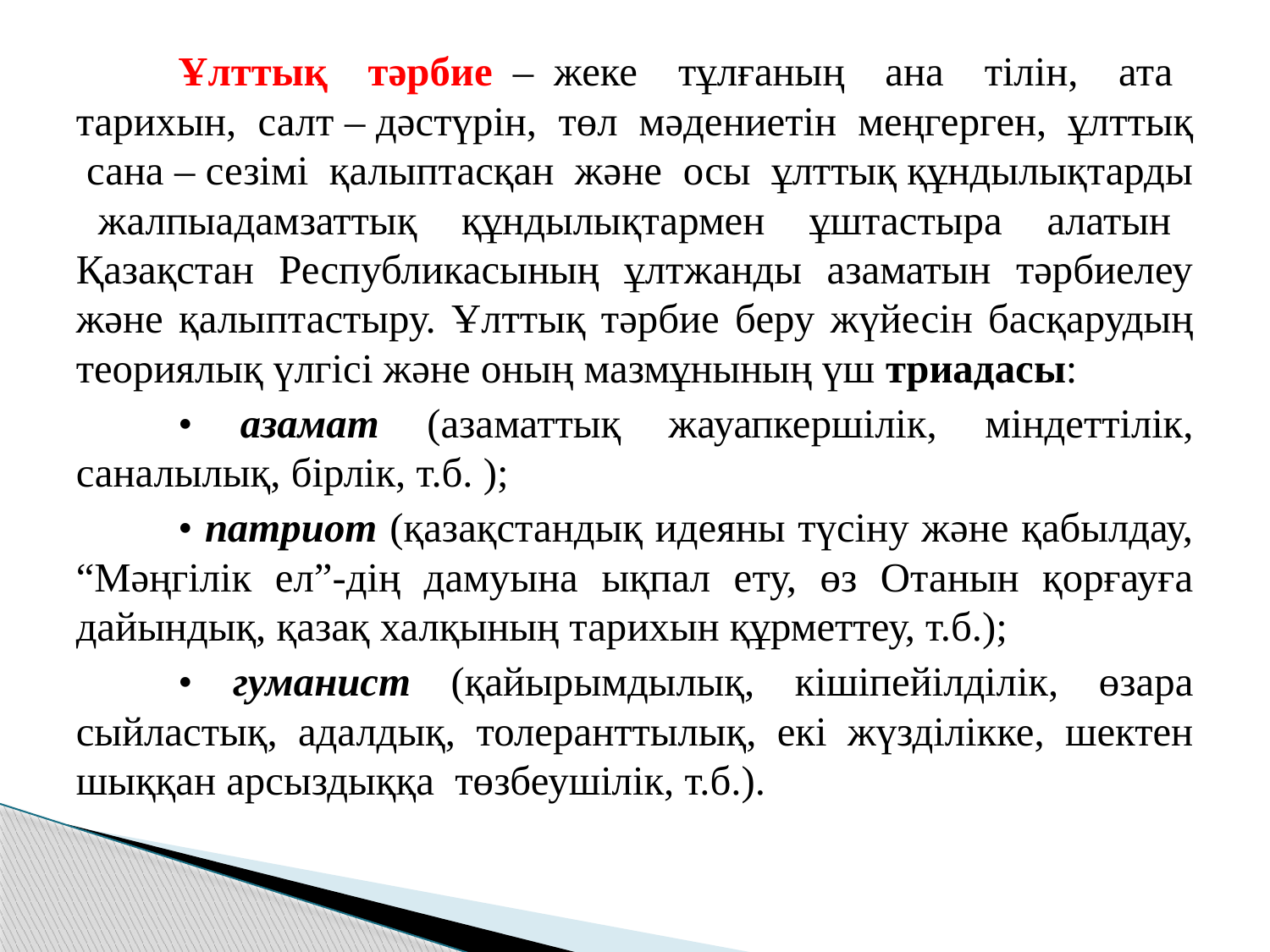

# Ұлттық  тәрбие – жеке  тұлғаның  ана  тілін,  ата  тарихын,  салт – дәстүрін,  төл  мәдениетін  меңгерген,  ұлттық  сана – сезімі  қалыптасқан  және  осы  ұлттық құндылықтарды  жалпыадамзаттық  құндылықтармен  ұштастыра  алатын  Қазақстан  Республикасының  ұлтжанды  азаматын  тәрбиелеу және қалыптастыру. Ұлттық тәрбие беру жүйесін басқарудың теориялық үлгісі және оның мазмұнының үш триадасы:
• азамат (азаматтық жауапкершілік, міндеттілік, саналылық, бірлік, т.б. );
• патриот (қазақстандық идеяны түсіну және қабылдау, “Мәңгілік ел”-дің дамуына ықпал ету, өз Отанын қорғауға дайындық, қазақ халқының тарихын құрметтеу, т.б.);
• гуманист (қайырымдылық, кішіпейілділік, өзара сыйластық, адалдық, толеранттылық, екі жүзділікке, шектен шыққан арсыздыққа  төзбеушілік, т.б.).